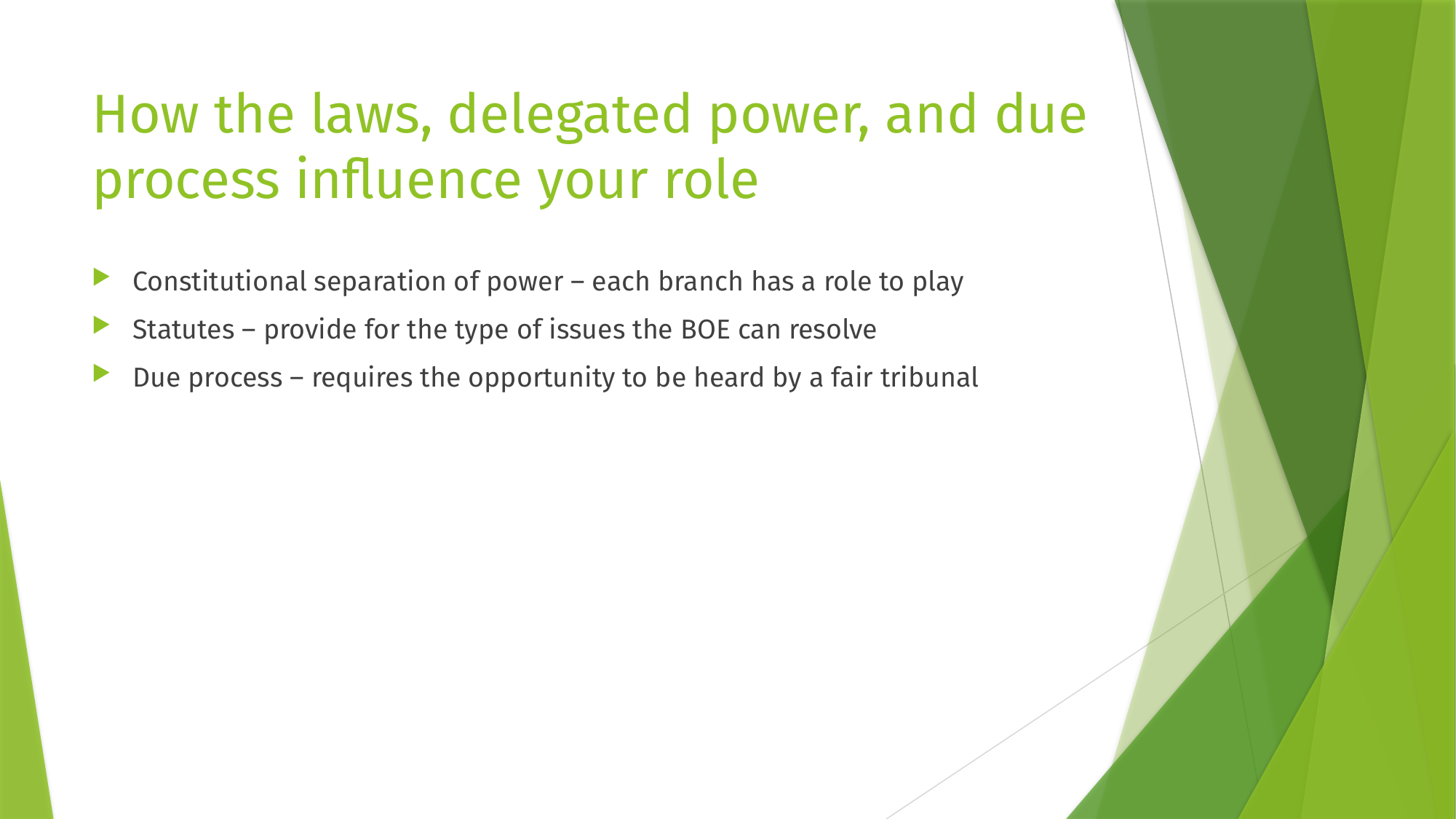

# How the laws, delegated power, and due process influence your role
Constitutional separation of power – each branch has a role to play
Statutes – provide for the type of issues the BOE can resolve
Due process – requires the opportunity to be heard by a fair tribunal